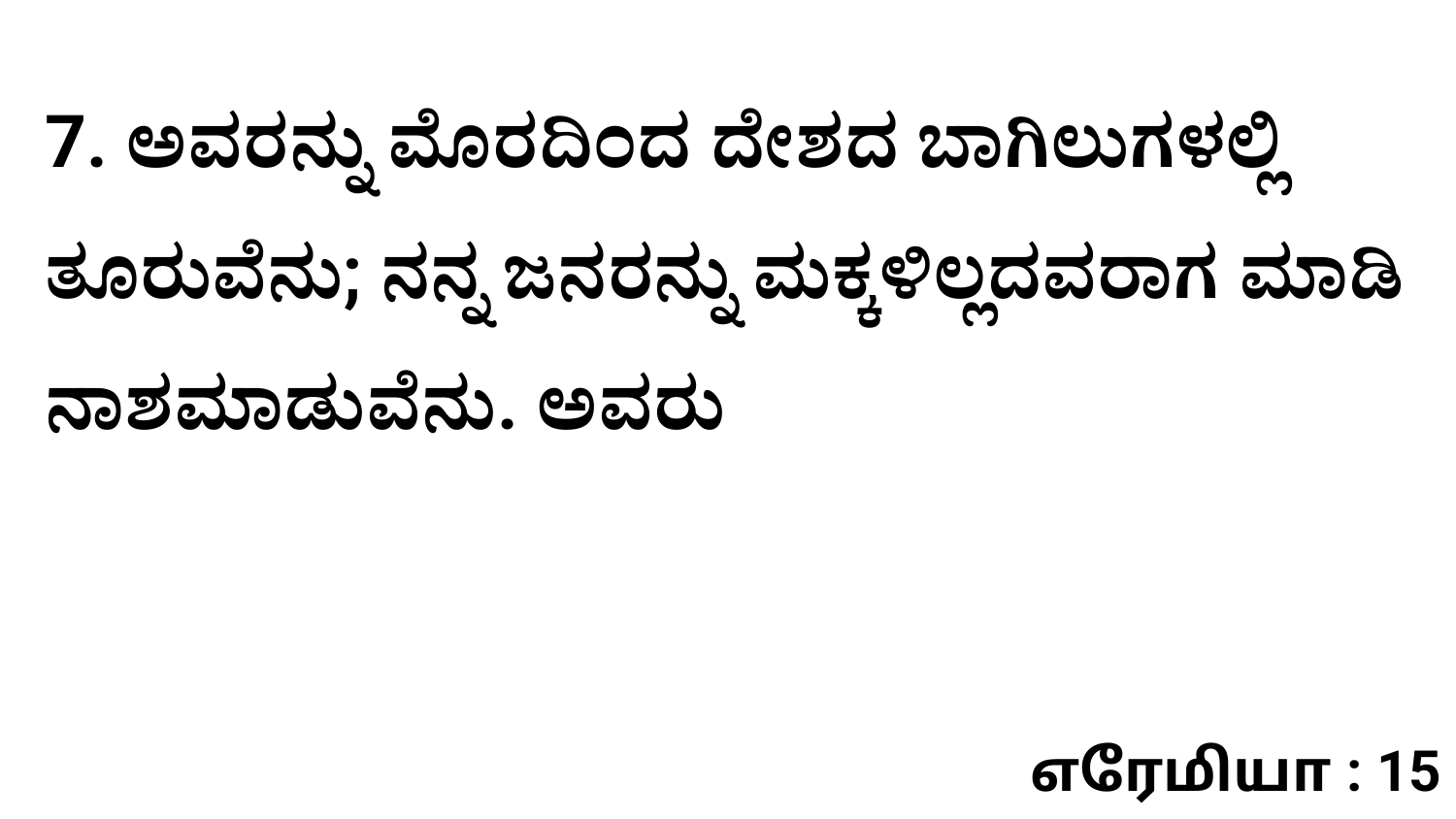

7. ಅವರನ್ನು ಮೊರದಿಂದ ದೇಶದ ಬಾಗಿಲುಗಳಲ್ಲಿ ತೂರುವೆನು; ನನ್ನ ಜನರನ್ನು ಮಕ್ಕಳಿಲ್ಲದವರಾಗ ಮಾಡಿ ನಾಶಮಾಡುವೆನು. ಅವರು
எரேமியா : 15